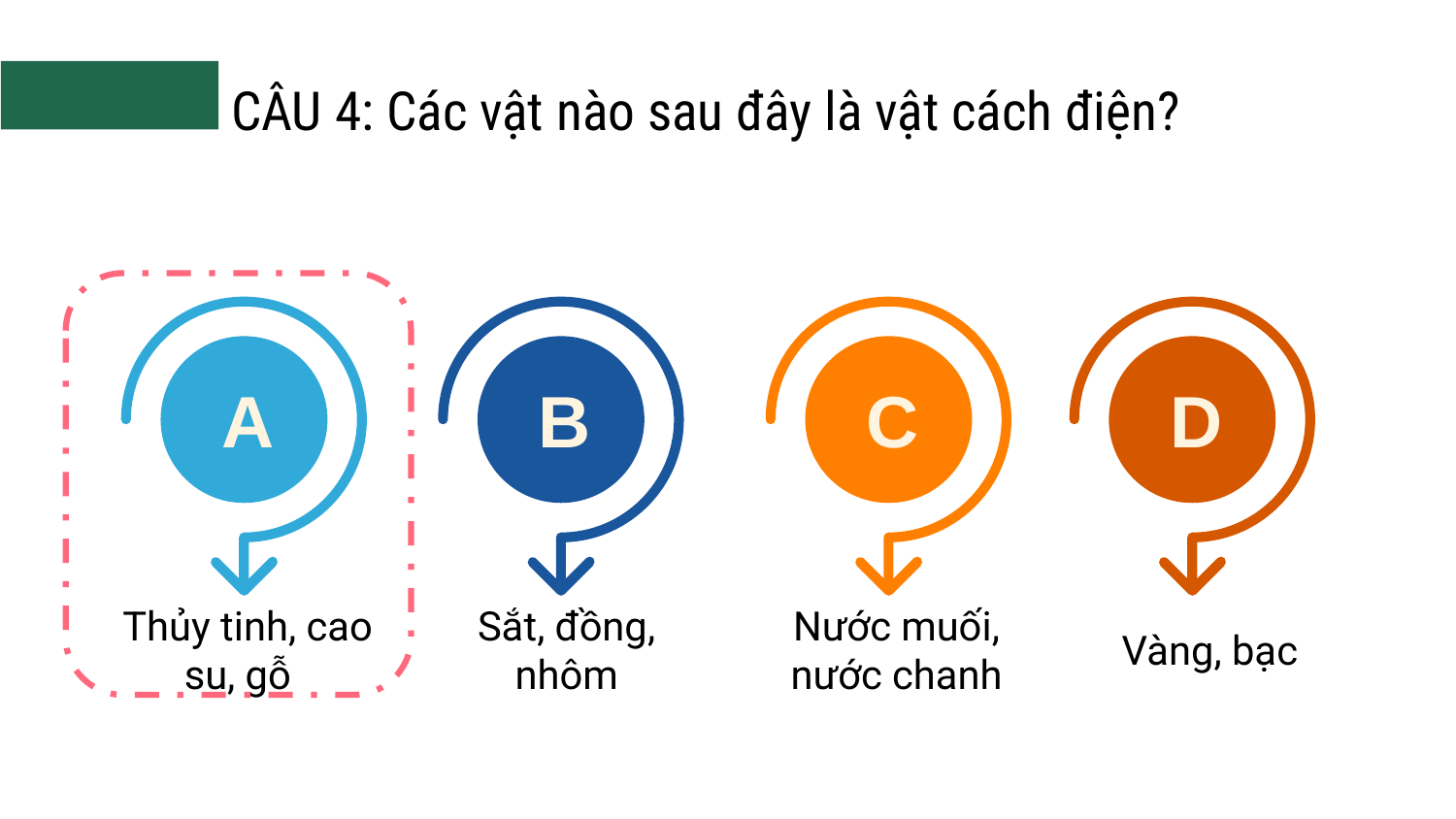

CÂU 4: Các vật nào sau đây là vật cách điện?

A

B

C

D
Thủy tinh, cao su, gỗ
Sắt, đồng, nhôm
Nước muối, nước chanh
Vàng, bạc